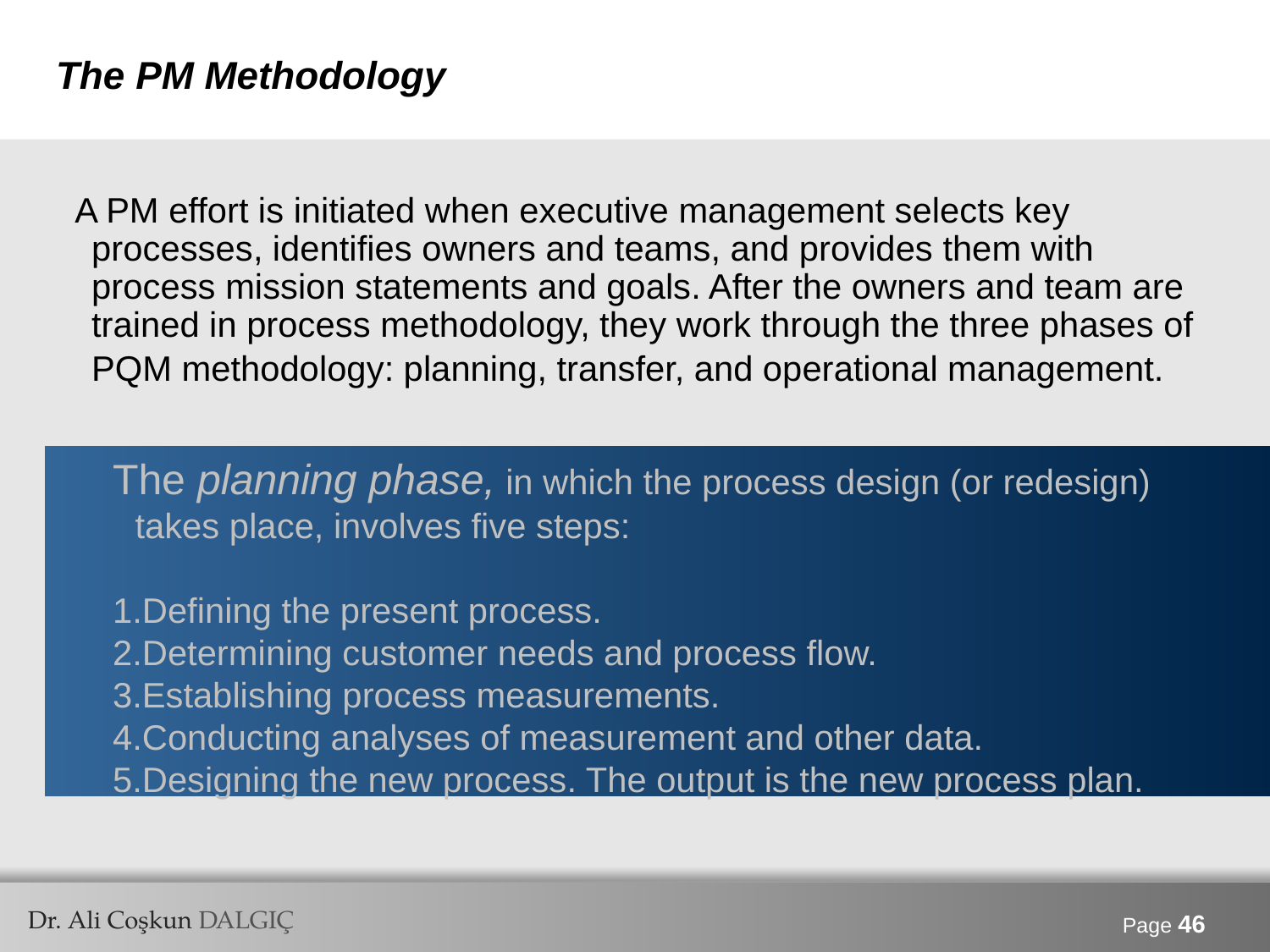

# The PM Methodology
 A PM effort is initiated when executive management selects key processes, identi­fies owners and teams, and provides them with process mission statements and goals. After the owners and team are trained in process methodology, they work through the three phases of PQM methodology: planning, transfer, and operational management.

The planning phase, in which the process design (or redesign) takes place, involves five steps:

Defining the present process.
Determining customer needs and process flow.
Establishing process measurements.
Conducting analyses of measurement and other data.
Designing the new process. The output is the new process plan.